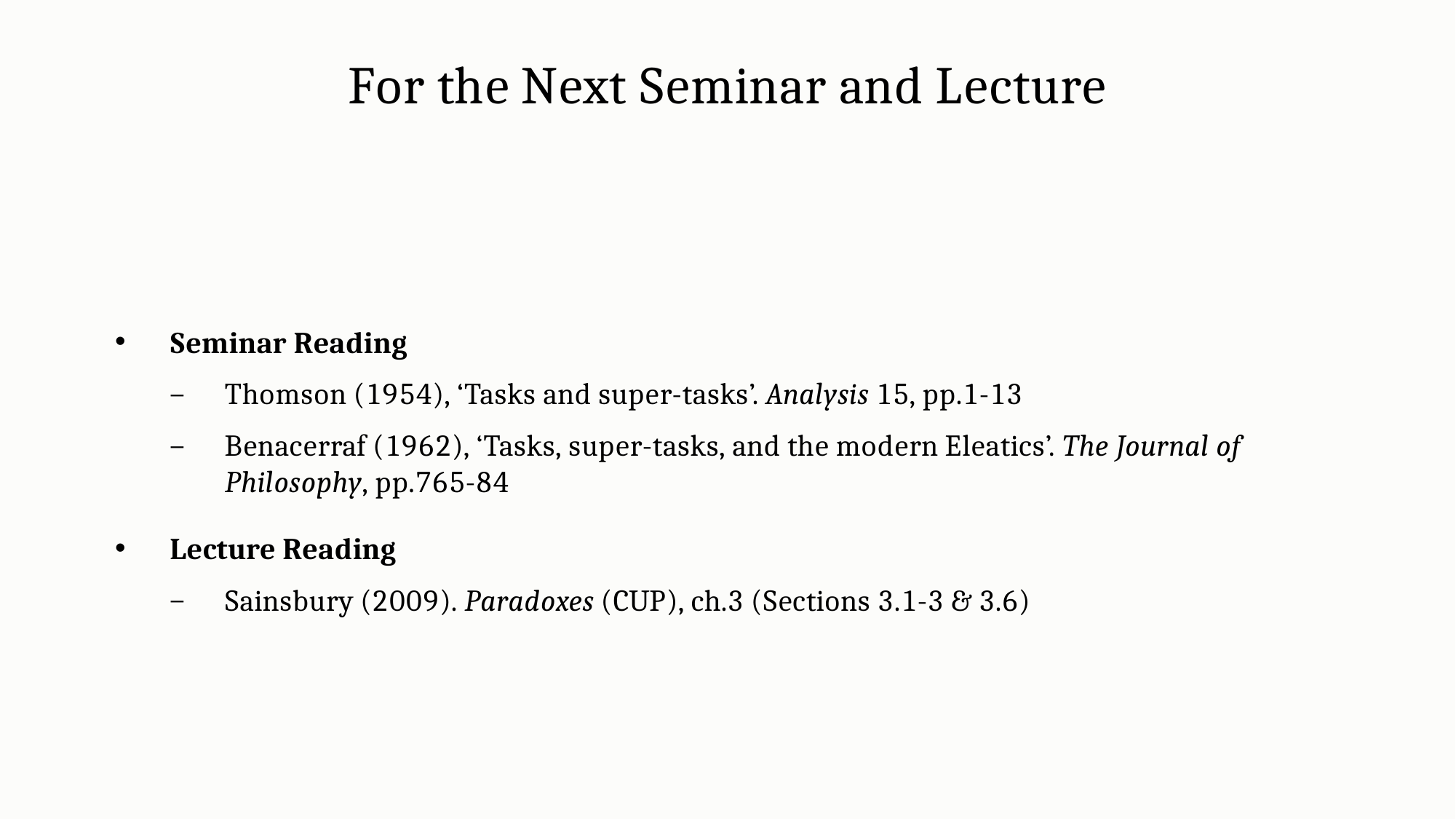

For the Next Seminar and Lecture
Seminar Reading
Thomson (1954), ‘Tasks and super-tasks’. Analysis 15, pp.1-13
Benacerraf (1962), ‘Tasks, super-tasks, and the modern Eleatics’. The Journal of Philosophy, pp.765-84
Lecture Reading
Sainsbury (2009). Paradoxes (CUP), ch.3 (Sections 3.1-3 & 3.6)